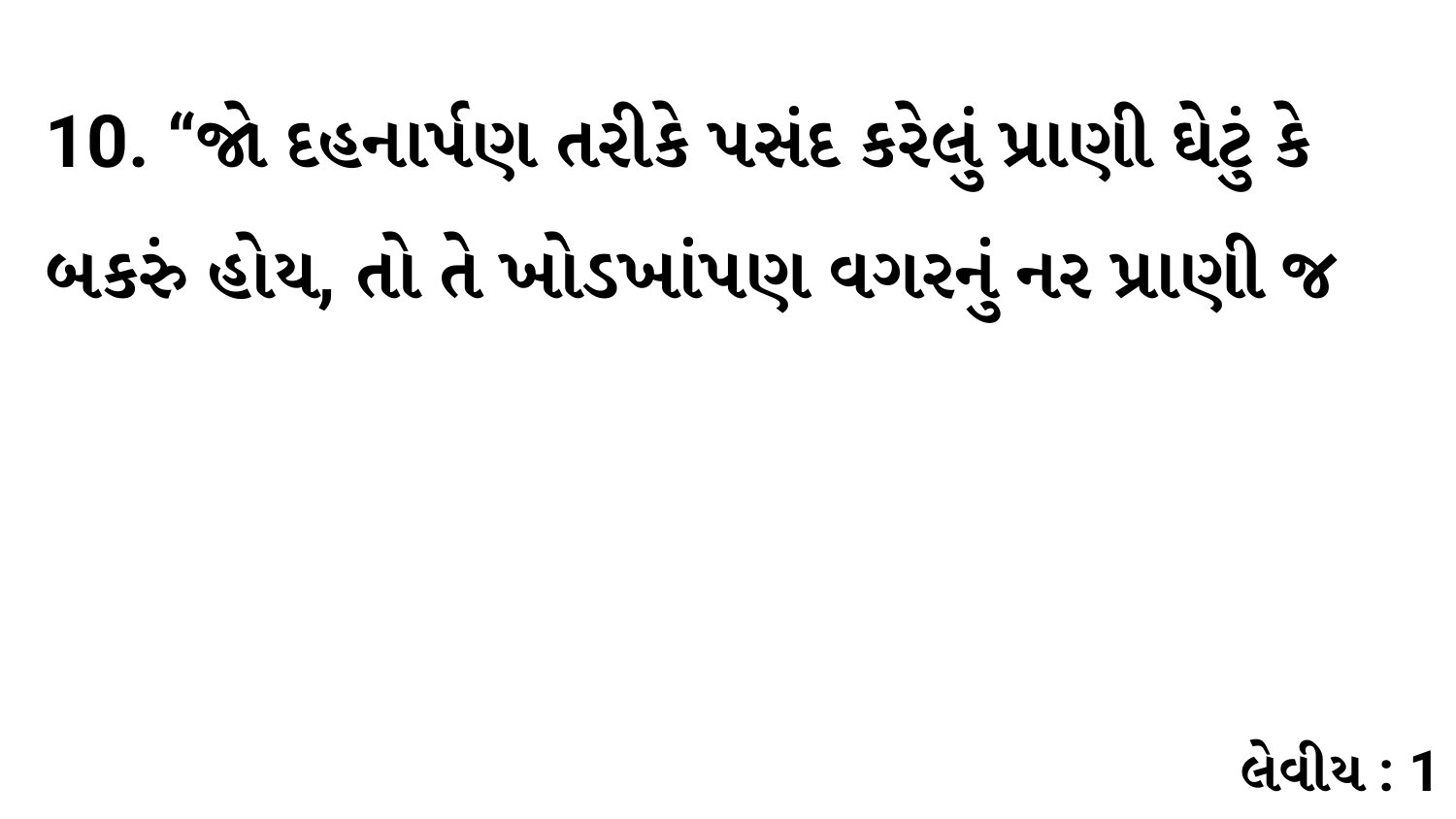

10. “જો દહનાર્પણ તરીકે પસંદ કરેલું પ્રાણી ઘેટું કે બકરું હોય, તો તે ખોડખાંપણ વગરનું નર પ્રાણી જ
લેવીય : 1